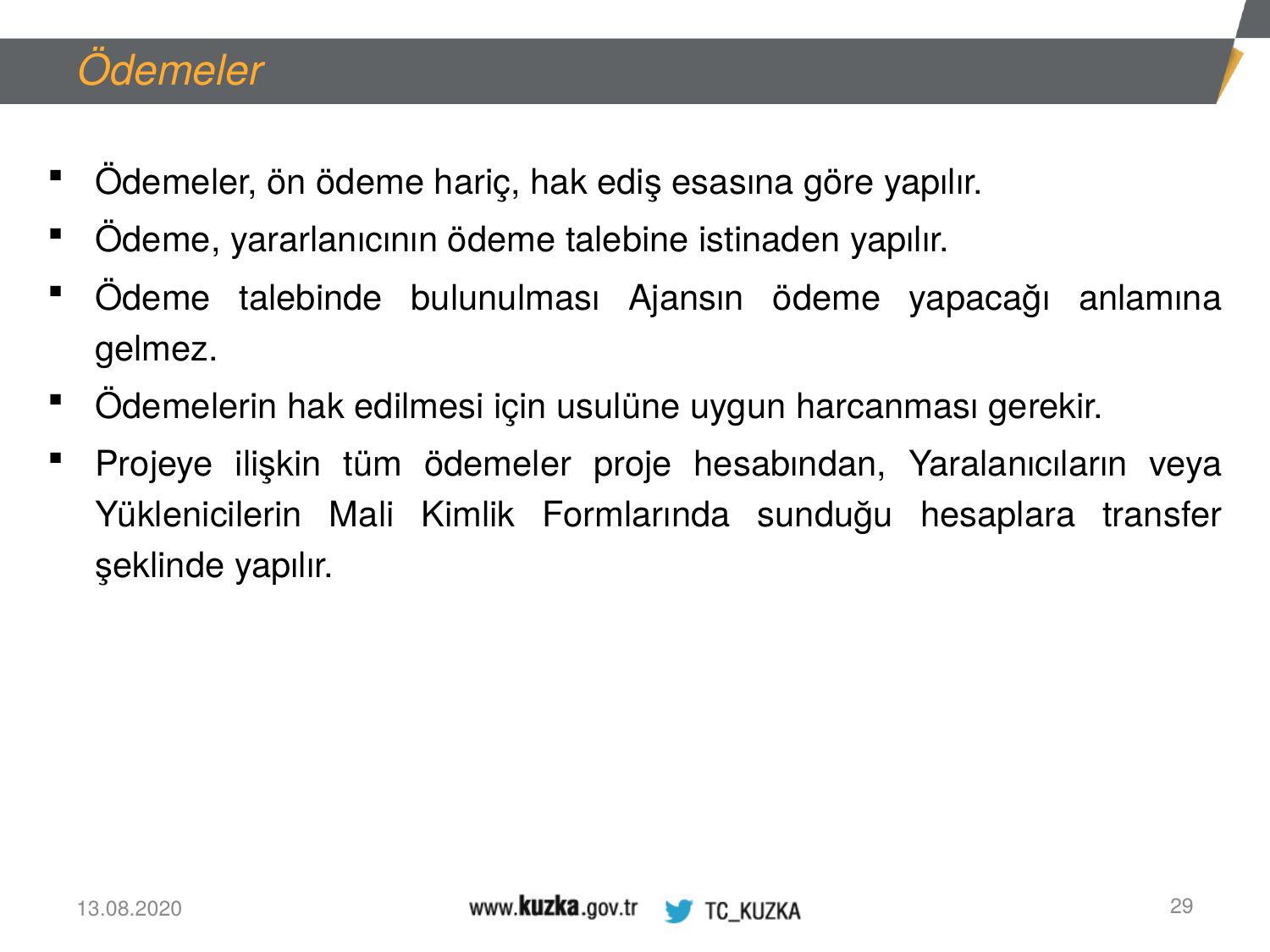

Ödemeler

Ödemeler, ön ödeme hariç, hak ediş esasına göre yapılır.
Ödeme, yararlanıcının ödeme talebine istinaden yapılır.
Ödeme talebinde bulunulması Ajansın ödeme yapacağı anlamına gelmez.
Ödemelerin hak edilmesi için usulüne uygun harcanması gerekir.
Projeye ilişkin tüm ödemeler proje hesabından, Yaralanıcıların veya Yüklenicilerin Mali Kimlik Formlarında sunduğu hesaplara transfer şeklinde yapılır.
13.08.2020
29